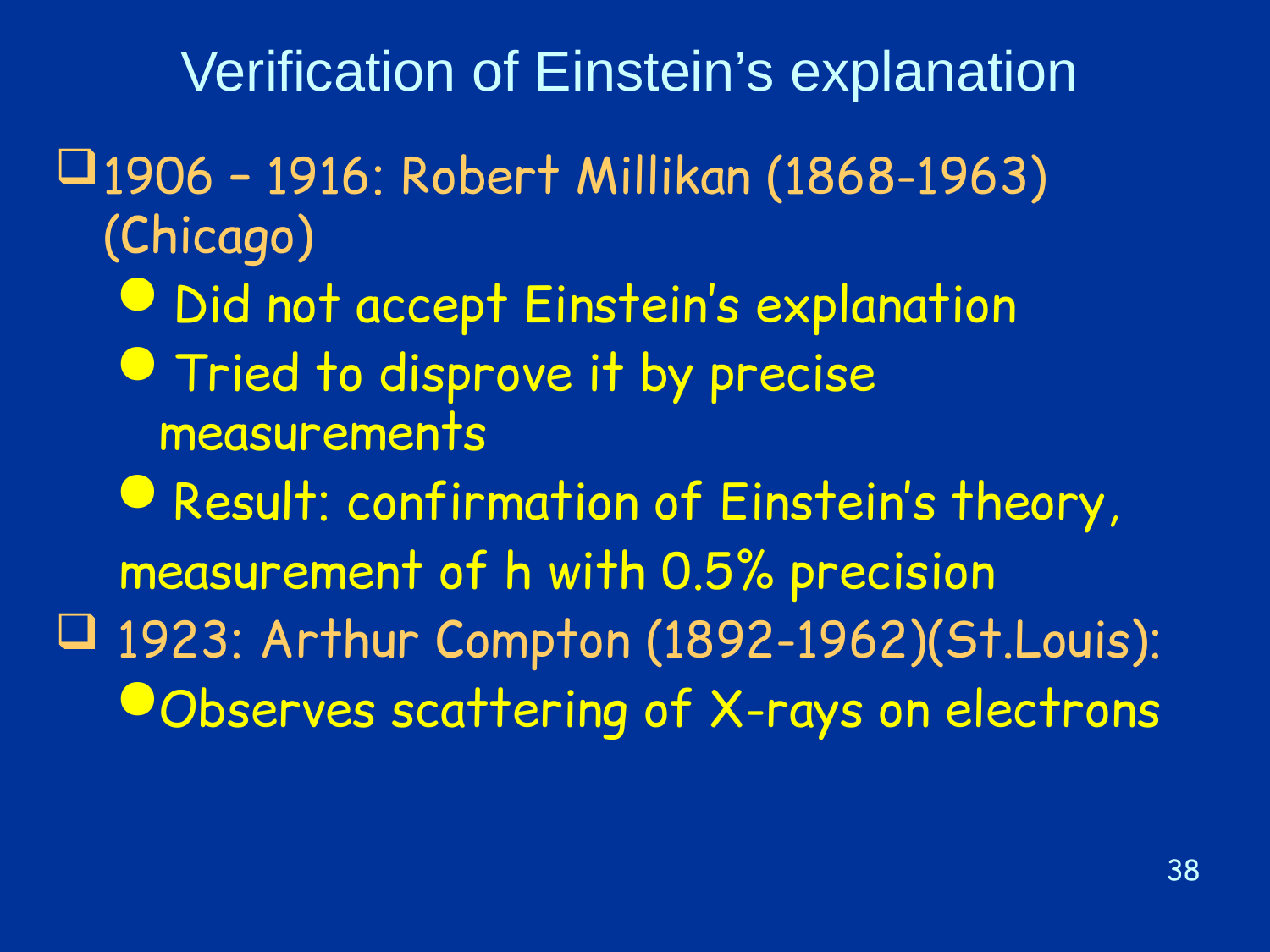

# Verification of Einstein’s explanation
1906 – 1916: Robert Millikan (1868-1963) (Chicago)
 Did not accept Einstein’s explanation
 Tried to disprove it by precise measurements
 Result: confirmation of Einstein’s theory,
measurement of h with 0.5% precision
 1923: Arthur Compton (1892-1962)(St.Louis):
Observes scattering of X-rays on electrons